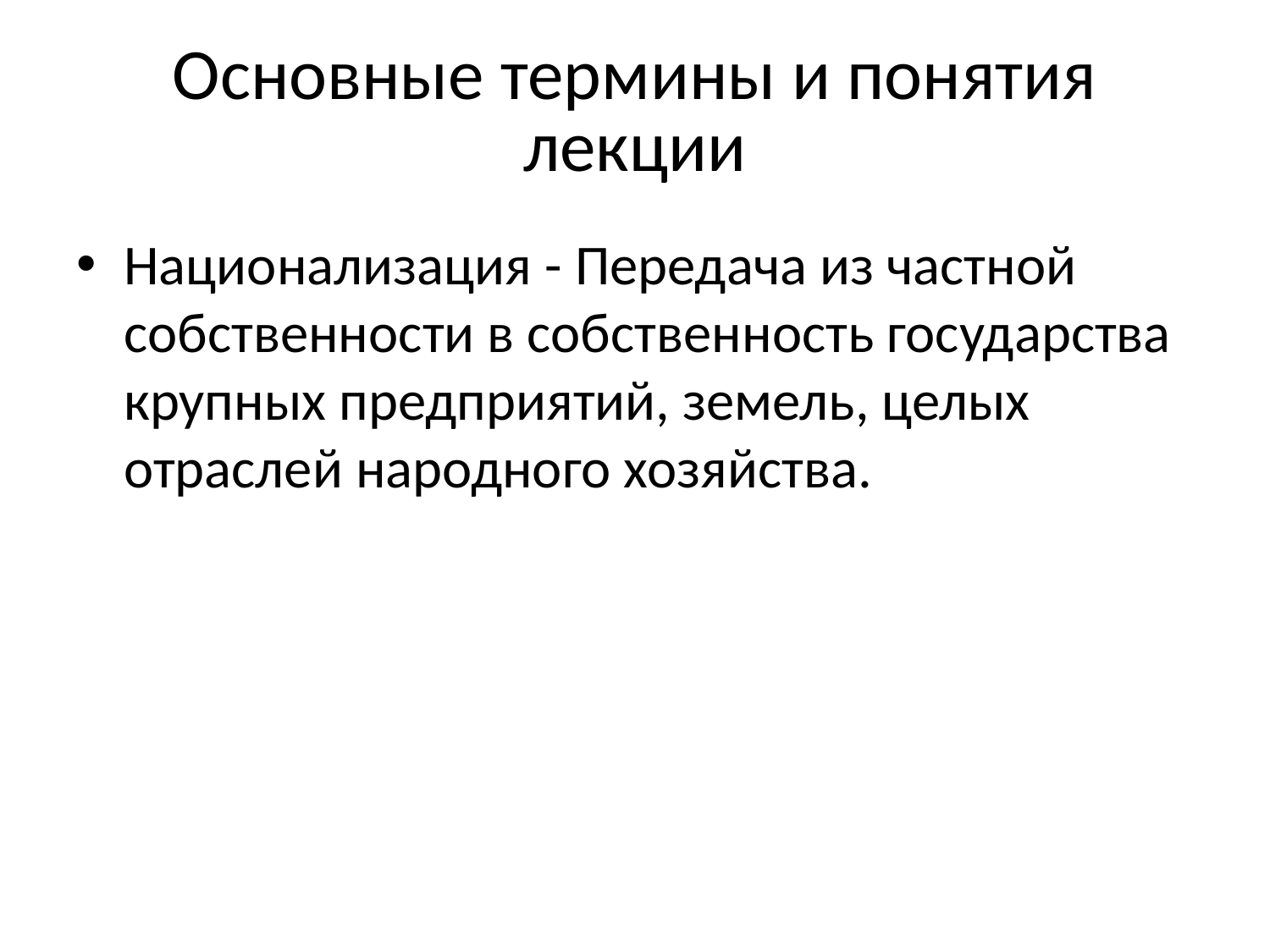

# Основные термины и понятия лекции
Национализация - Передача из частной собственности в собственность государства крупных предприятий, земель, целых отраслей народного хозяйства.